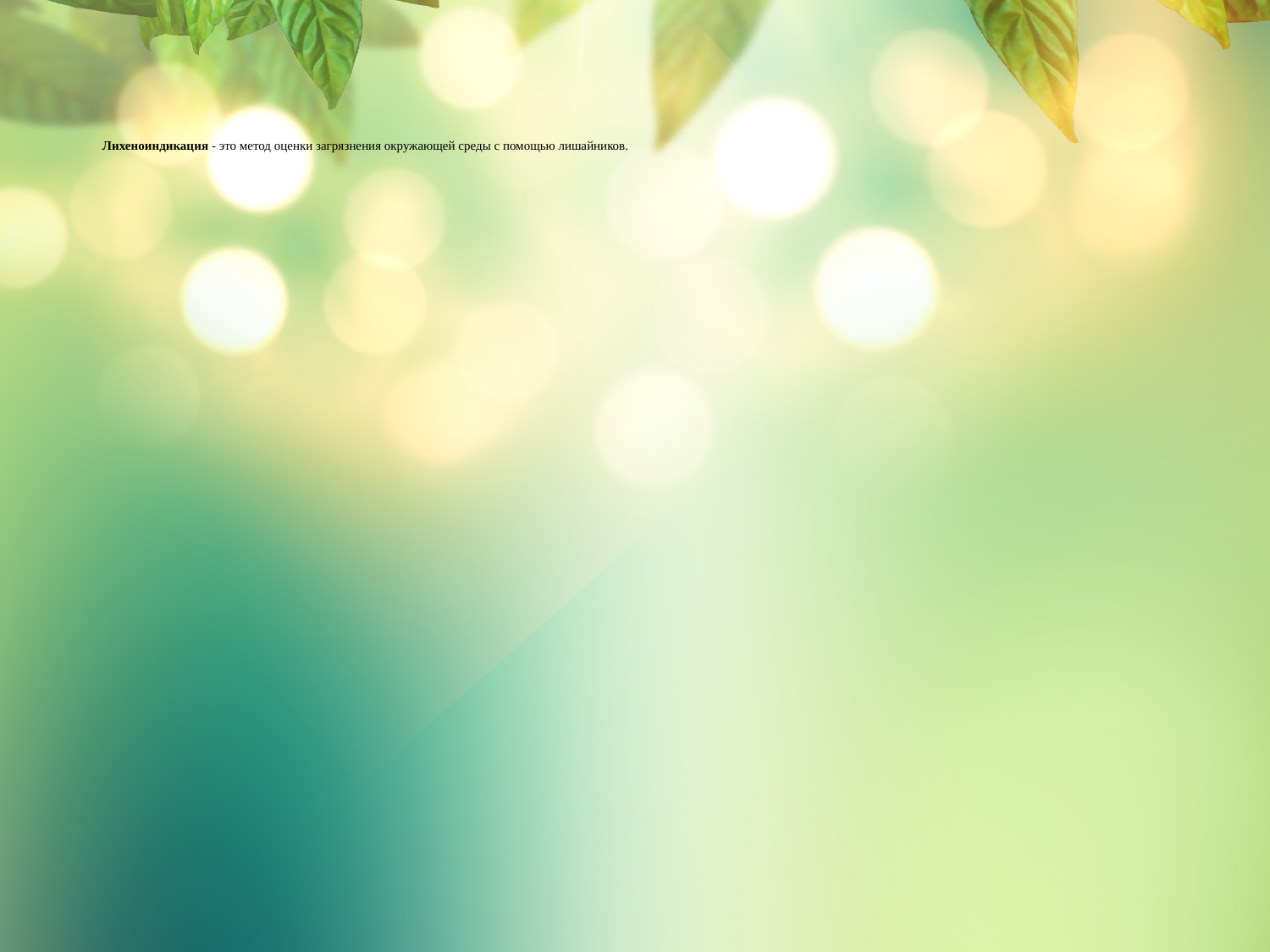

# Лихеноиндикация - это метод оценки загрязнения окружающей среды с помощью лишайников.